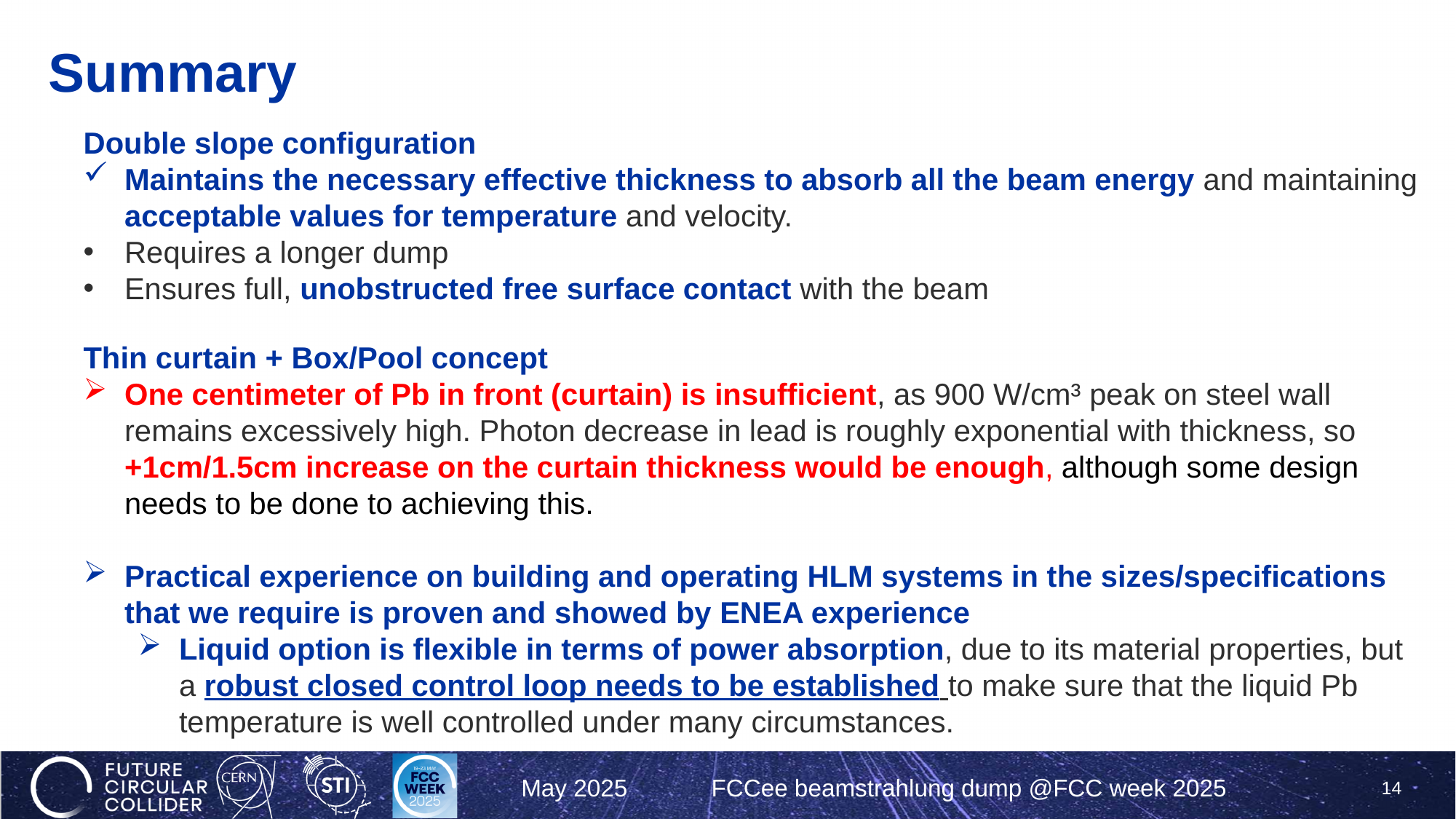

# Summary
Double slope configuration
Maintains the necessary effective thickness to absorb all the beam energy and maintaining acceptable values for temperature and velocity.
Requires a longer dump
Ensures full, unobstructed free surface contact with the beam

Thin curtain + Box/Pool concept
One centimeter of Pb in front (curtain) is insufficient, as 900 W/cm³ peak on steel wall remains excessively high. Photon decrease in lead is roughly exponential with thickness, so +1cm/1.5cm increase on the curtain thickness would be enough, although some design needs to be done to achieving this.

Practical experience on building and operating HLM systems in the sizes/specifications that we require is proven and showed by ENEA experience
Liquid option is flexible in terms of power absorption, due to its material properties, but a robust closed control loop needs to be established to make sure that the liquid Pb temperature is well controlled under many circumstances.

May 2025
FCCee beamstrahlung dump @FCC week 2025
14